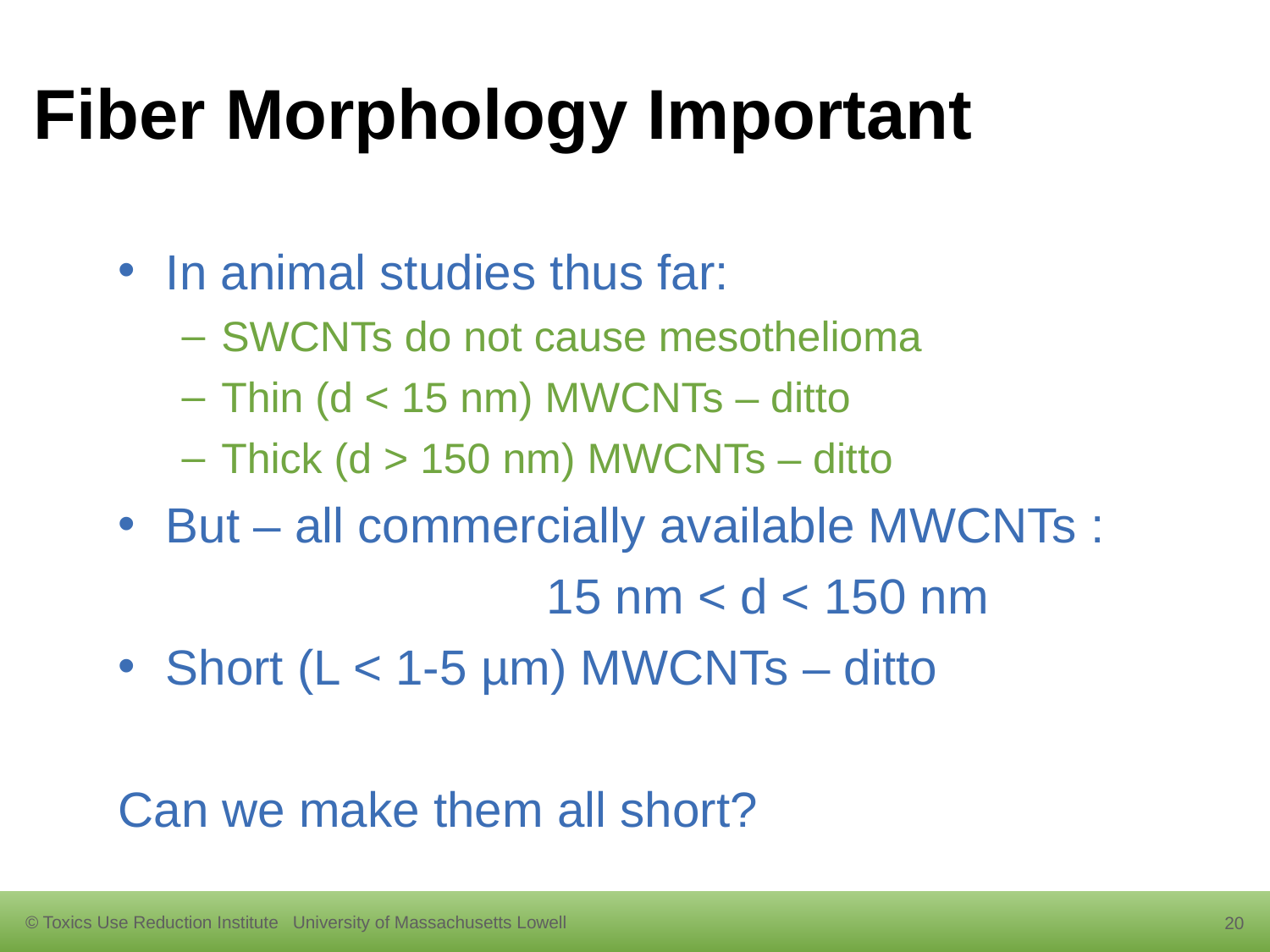

20
# Fiber Morphology Important
In animal studies thus far:
SWCNTs do not cause mesothelioma
Thin (d < 15 nm) MWCNTs – ditto
Thick (d > 150 nm) MWCNTs – ditto
But – all commercially available MWCNTs :                 		15 nm < d < 150 nm
Short (L < 1-5 µm) MWCNTs – ditto

Can we make them all short?